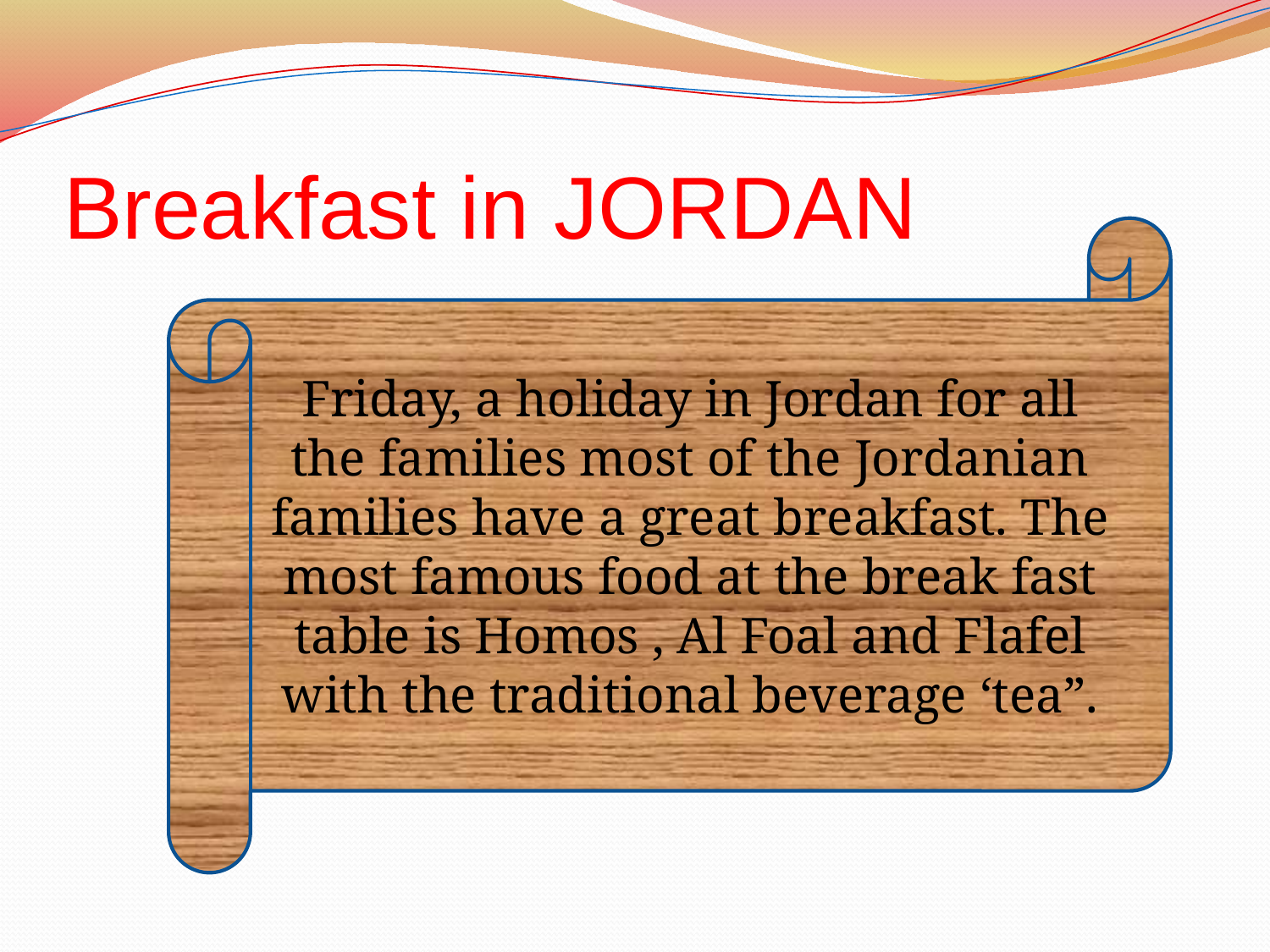

# Breakfast in JORDAN
Friday, a holiday in Jordan for all the families most of the Jordanian families have a great breakfast. The most famous food at the break fast table is Homos , Al Foal and Flafel with the traditional beverage ‘tea”.